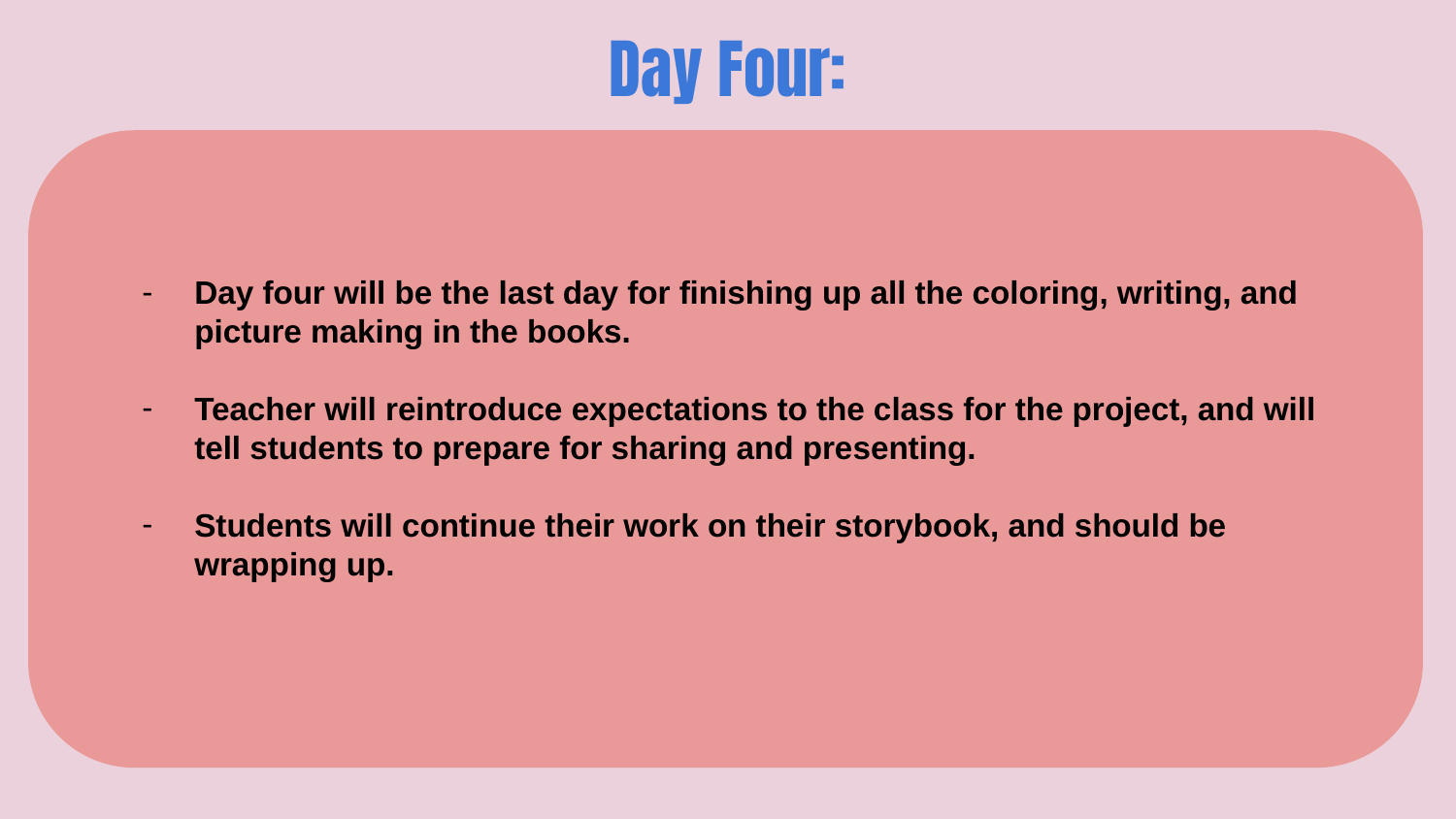

Day Four:

Day four will be the last day for finishing up all the coloring, writing, and picture making in the books.

Teacher will reintroduce expectations to the class for the project, and will tell students to prepare for sharing and presenting.

Students will continue their work on their storybook, and should be wrapping up.